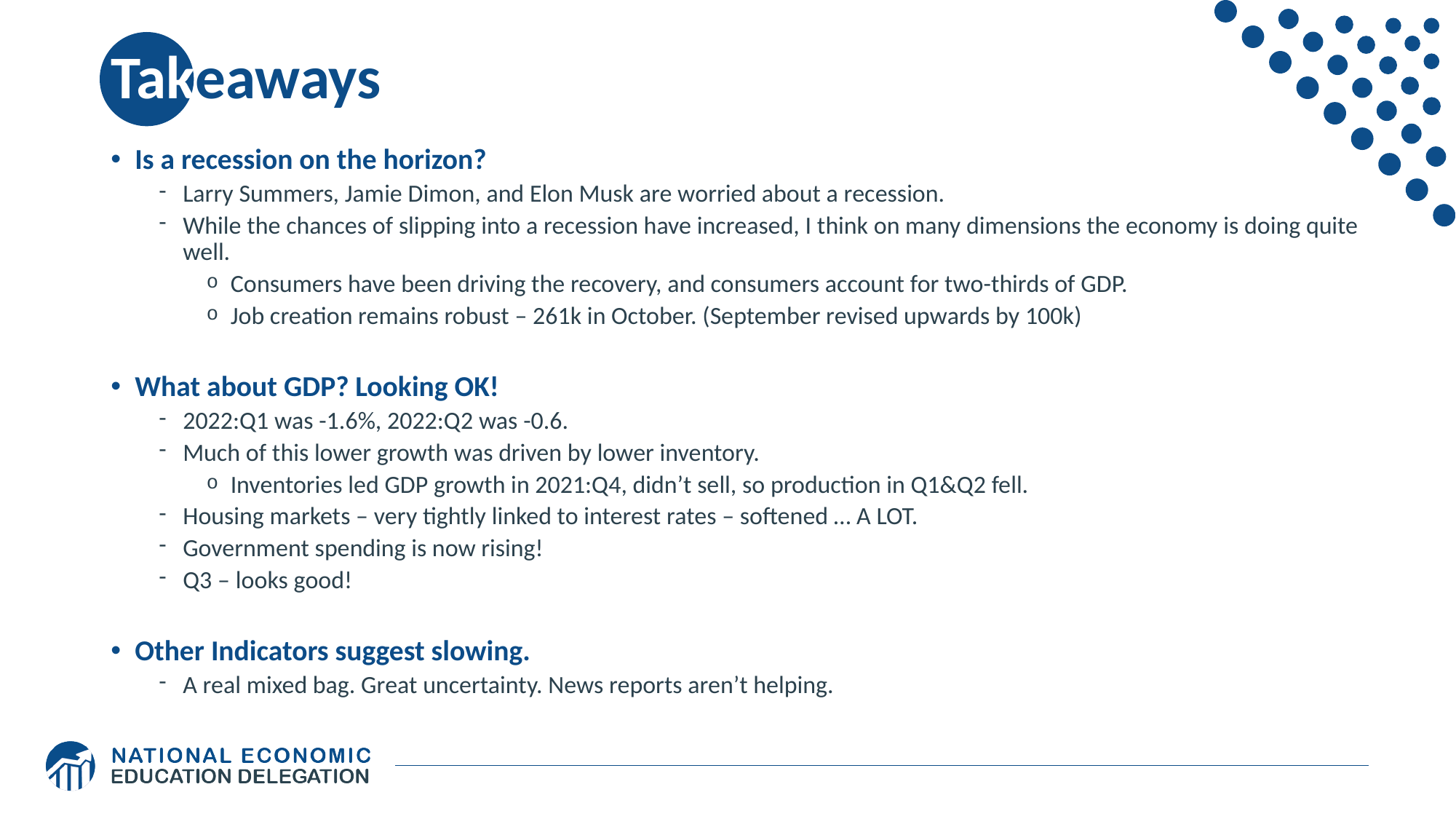

# Takeaways
Is a recession on the horizon?
Larry Summers, Jamie Dimon, and Elon Musk are worried about a recession.
While the chances of slipping into a recession have increased, I think on many dimensions the economy is doing quite well.
Consumers have been driving the recovery, and consumers account for two-thirds of GDP.
Job creation remains robust – 261k in October. (September revised upwards by 100k)

What about GDP? Looking OK!
2022:Q1 was -1.6%, 2022:Q2 was -0.6.
Much of this lower growth was driven by lower inventory.
Inventories led GDP growth in 2021:Q4, didn’t sell, so production in Q1&Q2 fell.
Housing markets – very tightly linked to interest rates – softened … A LOT.
Government spending is now rising!
Q3 – looks good!

Other Indicators suggest slowing.
A real mixed bag. Great uncertainty. News reports aren’t helping.